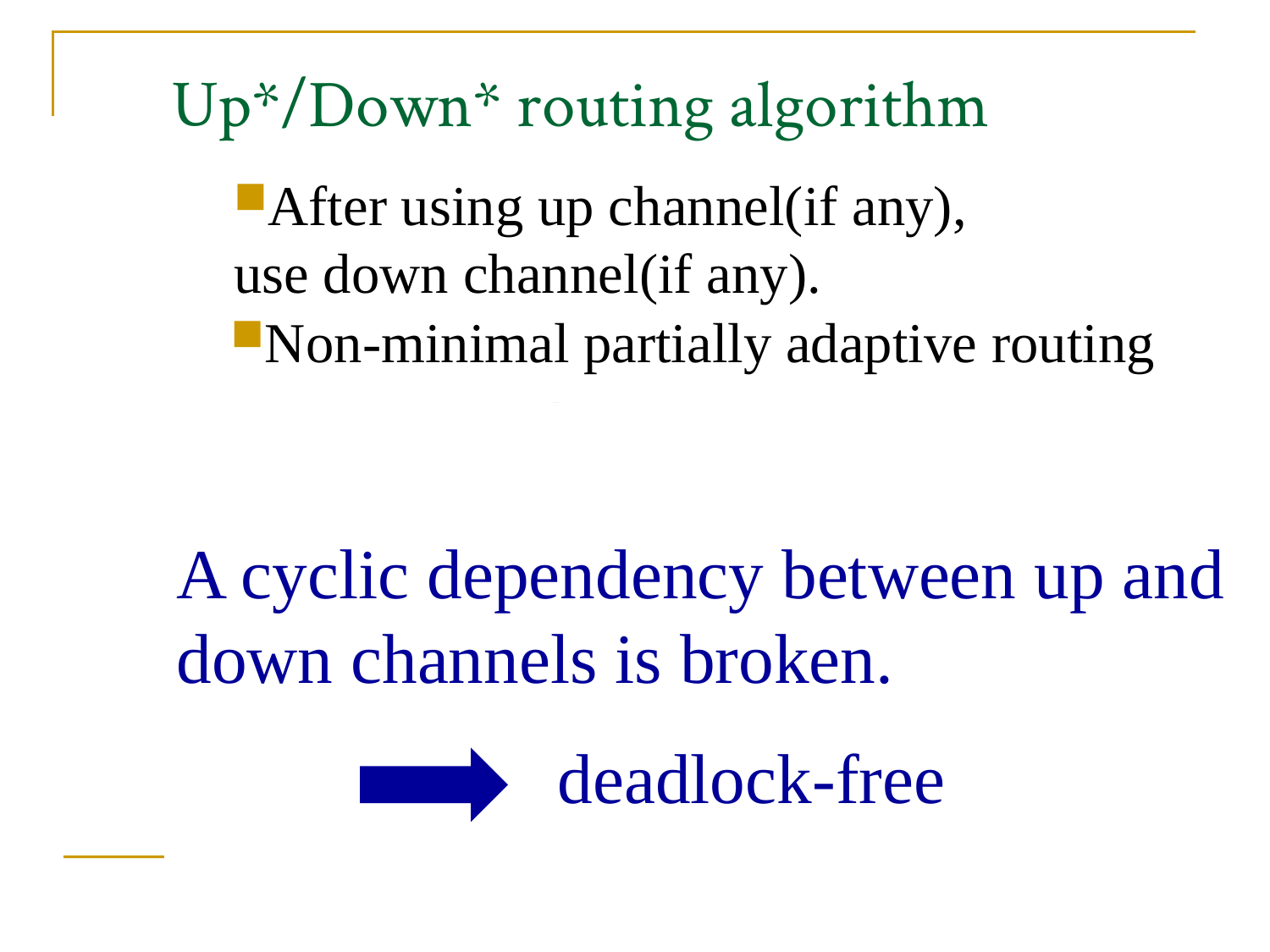

# Up*/Down* routing algorithm
After using up channel(if any),
use down channel(if any).
Non-minimal partially adaptive routing

A cyclic dependency between up and down channels is broken.
			deadlock-free

0

down channel

up channel

1
2

3
4
5
6
Up

Down

7
8